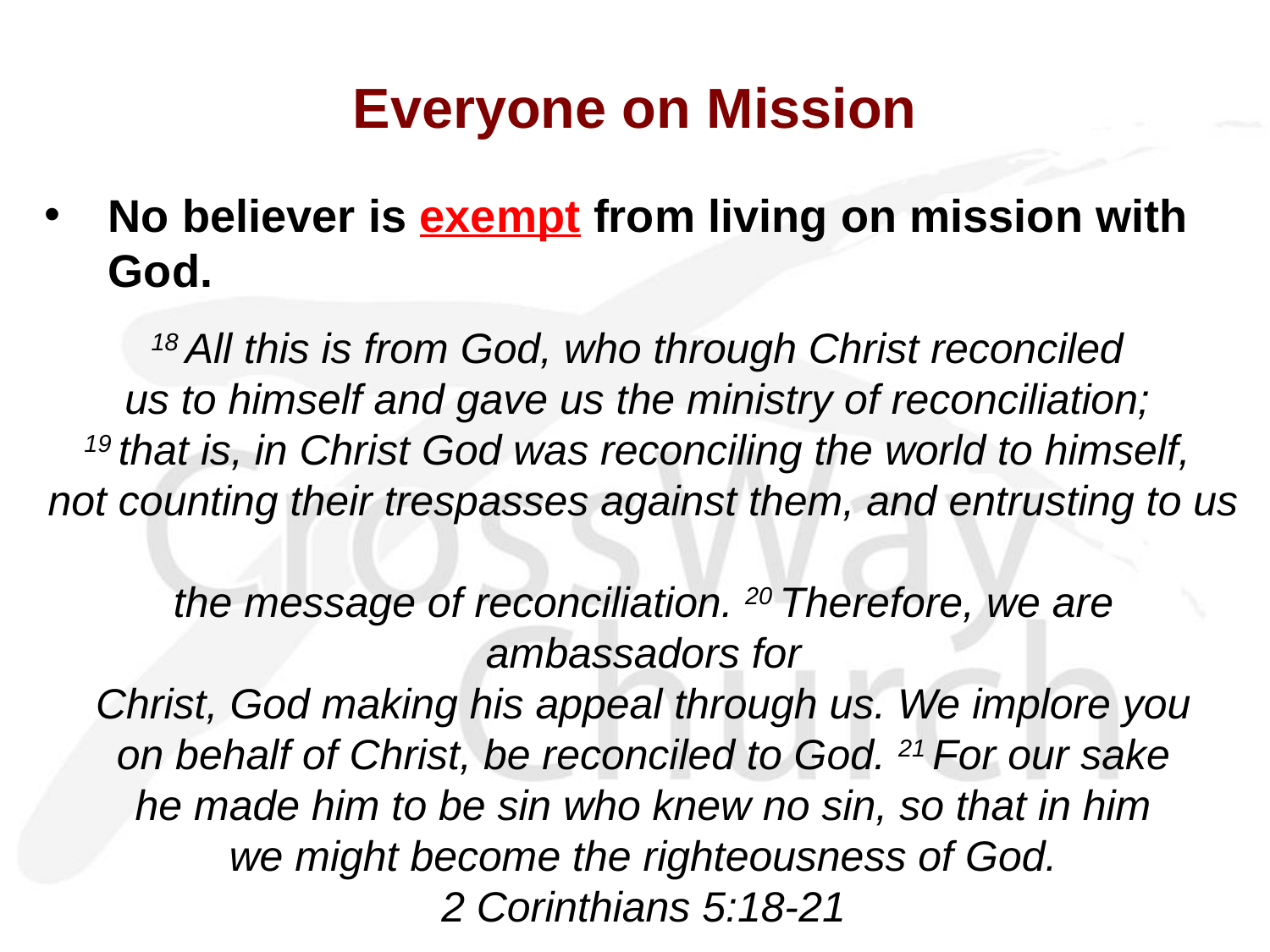

# Everyone on Mission
No believer is exempt from living on mission with God.

18 All this is from God, who through Christ reconciled
us to himself and gave us the ministry of reconciliation;
19 that is, in Christ God was reconciling the world to himself,
not counting their trespasses against them, and entrusting to us
the message of reconciliation. 20 Therefore, we are ambassadors for
Christ, God making his appeal through us. We implore you
on behalf of Christ, be reconciled to God. 21 For our sake
 he made him to be sin who knew no sin, so that in him
we might become the righteousness of God.
2 Corinthians 5:18-21